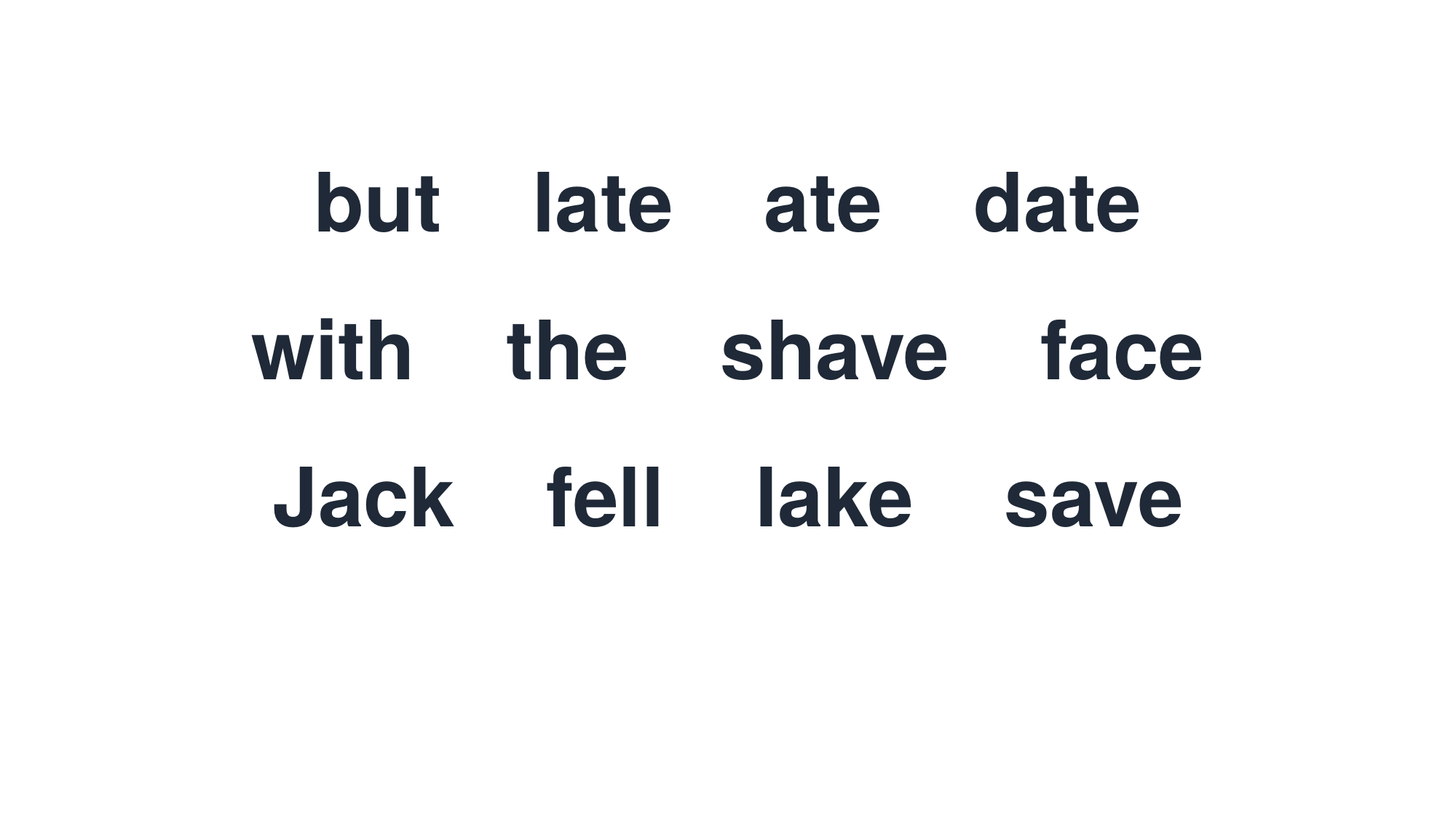

but    late    ate    date
with    the    shave    face
Jack    fell    lake    save